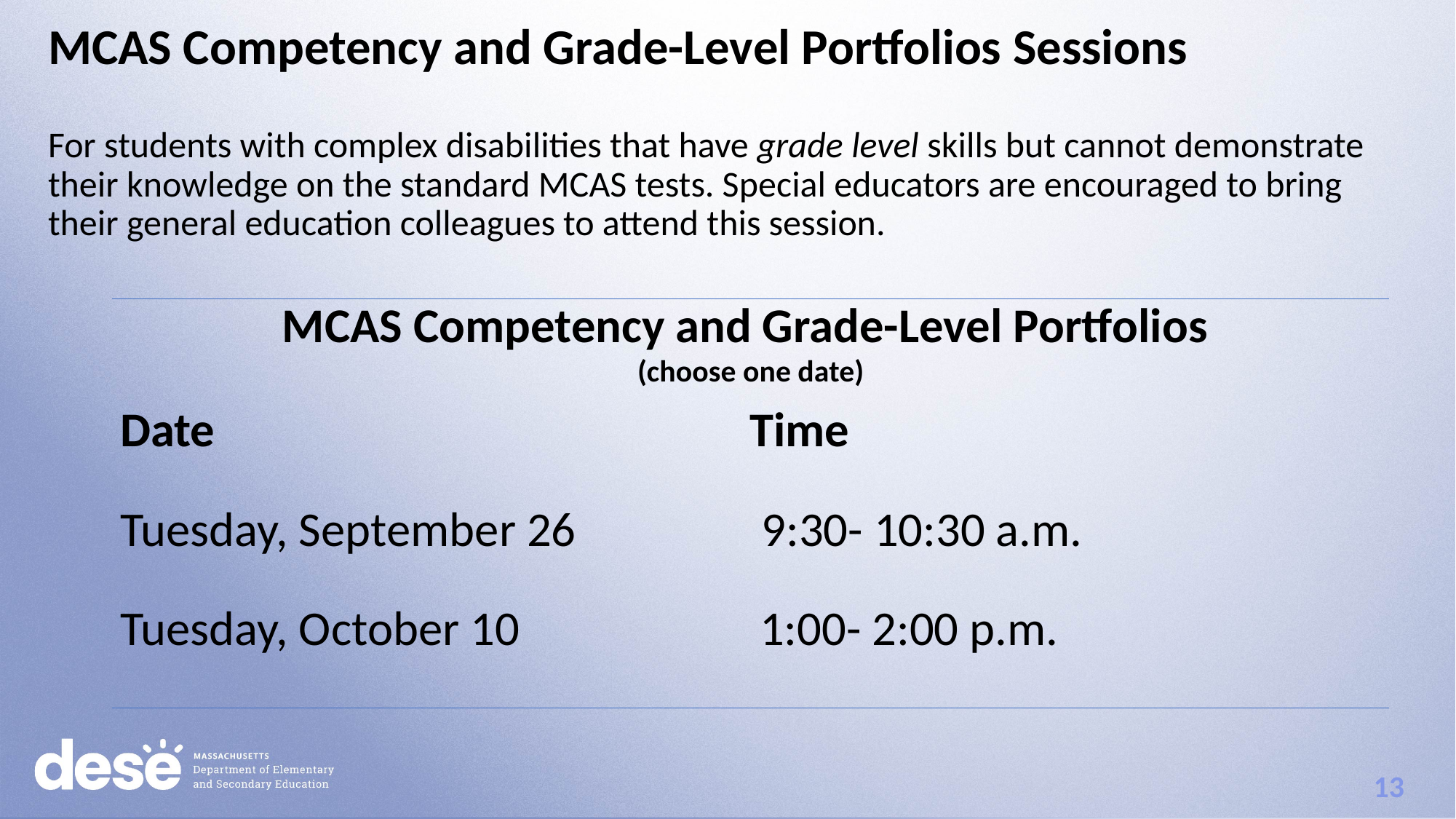

MCAS Competency and Grade-Level Portfolios Sessions
For students with complex disabilities that have grade level skills but cannot demonstrate their knowledge on the standard MCAS tests. Special educators are encouraged to bring their general education colleagues to attend this session.
| MCAS Competency and Grade-Level Portfolios  (choose one date) |
| --- |
| Date Time |
| Tuesday, September 26 9:30- 10:30 a.m. |
| Tuesday, October 10 1:00- 2:00 p.m. |